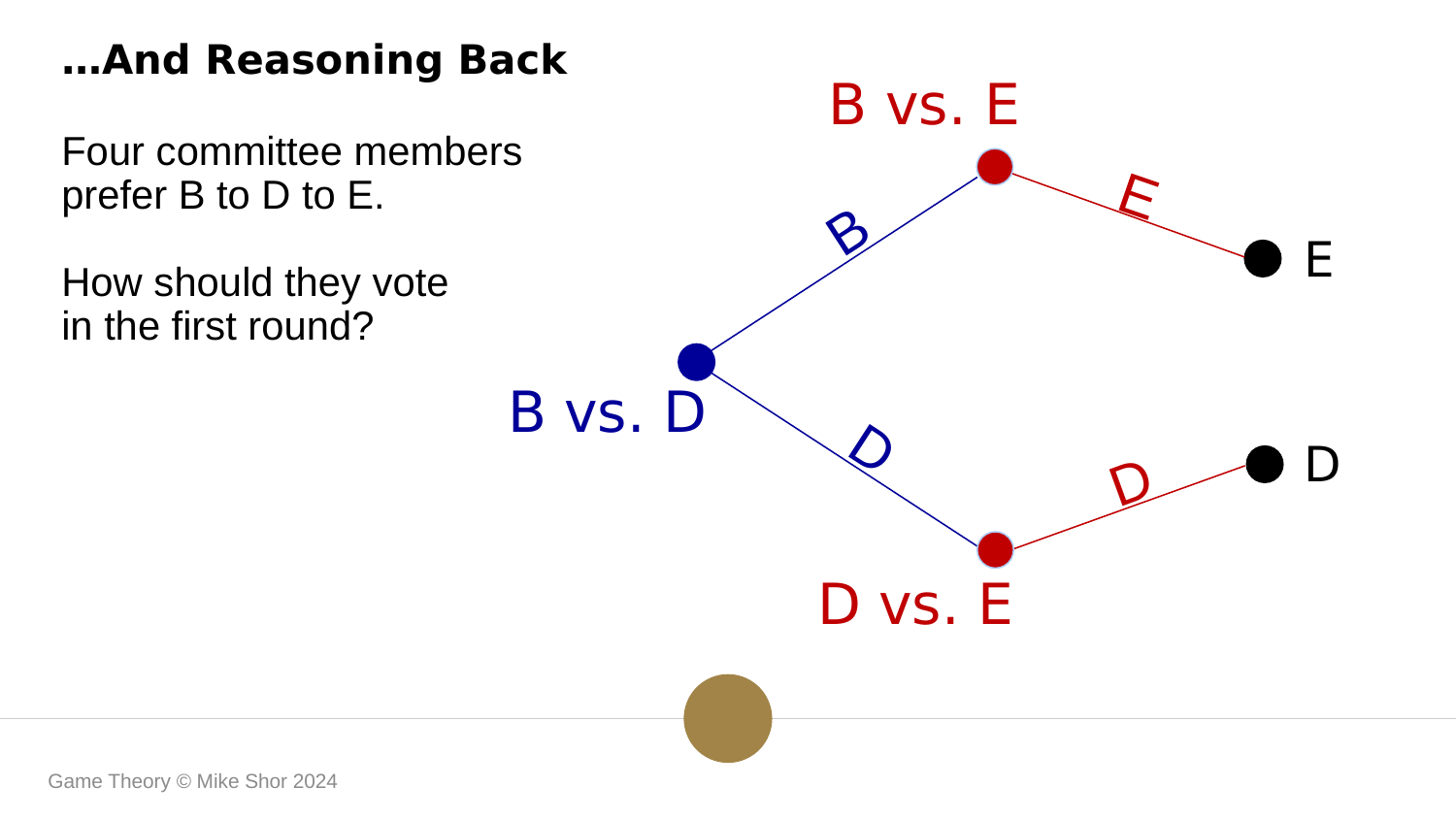

…And Reasoning Back

Four committee members
prefer B to D to E.

How should they vote
in the first round?

B vs. E

   E

    B
E

B vs. D
D
D
   D

D vs. E
Game Theory © Mike Shor 2024